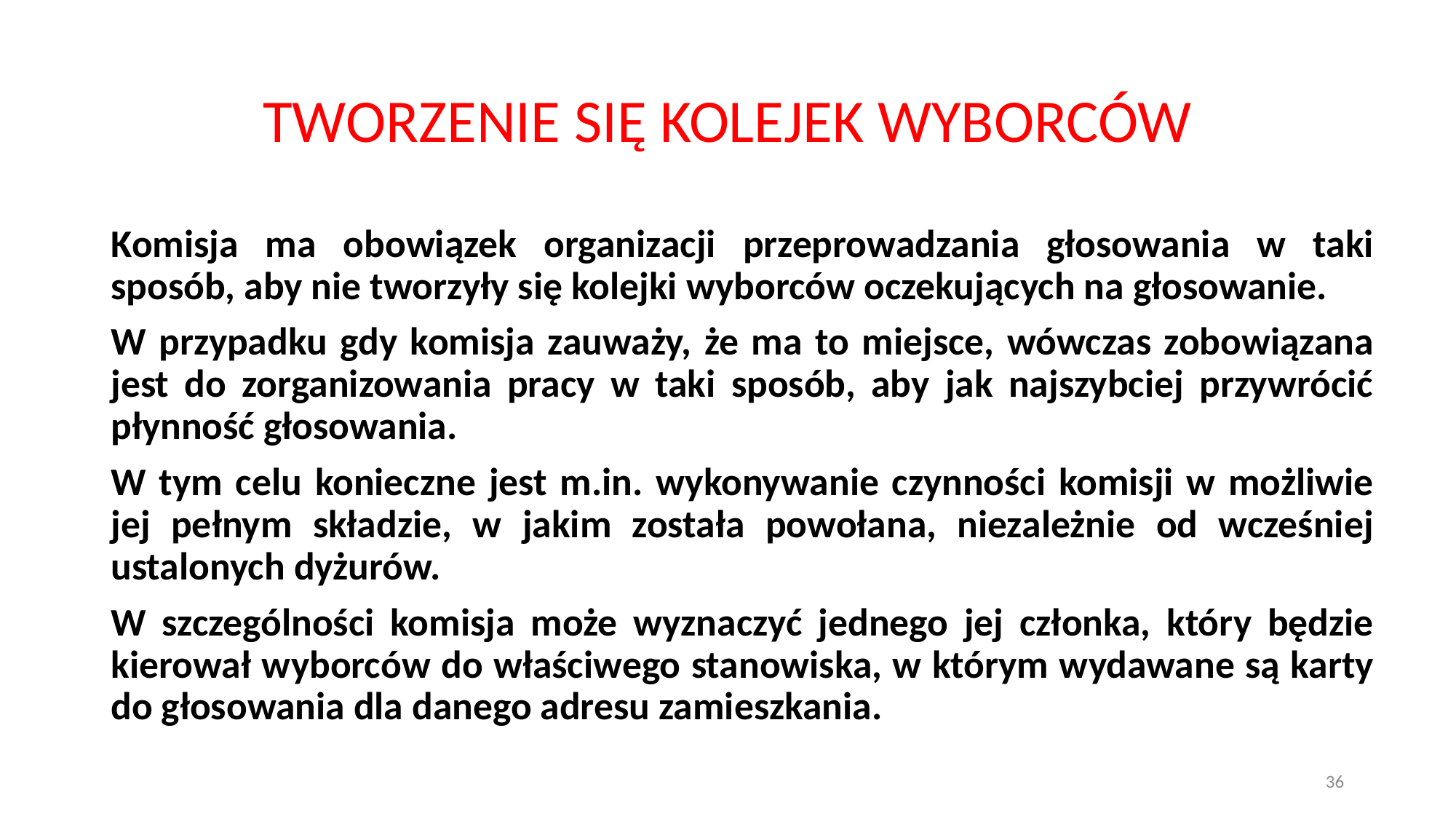

# TWORZENIE SIĘ KOLEJEK WYBORCÓW
Komisja ma obowiązek organizacji przeprowadzania głosowania w taki sposób, aby nie tworzyły się kolejki wyborców oczekujących na głosowanie.
W przypadku gdy komisja zauważy, że ma to miejsce, wówczas zobowiązana jest do zorganizowania pracy w taki sposób, aby jak najszybciej przywrócić płynność głosowania.
W tym celu konieczne jest m.in. wykonywanie czynności komisji w możliwie jej pełnym składzie, w jakim została powołana, niezależnie od wcześniej ustalonych dyżurów.
W szczególności komisja może wyznaczyć jednego jej członka, który będzie kierował wyborców do właściwego stanowiska, w którym wydawane są karty do głosowania dla danego adresu zamieszkania.

36